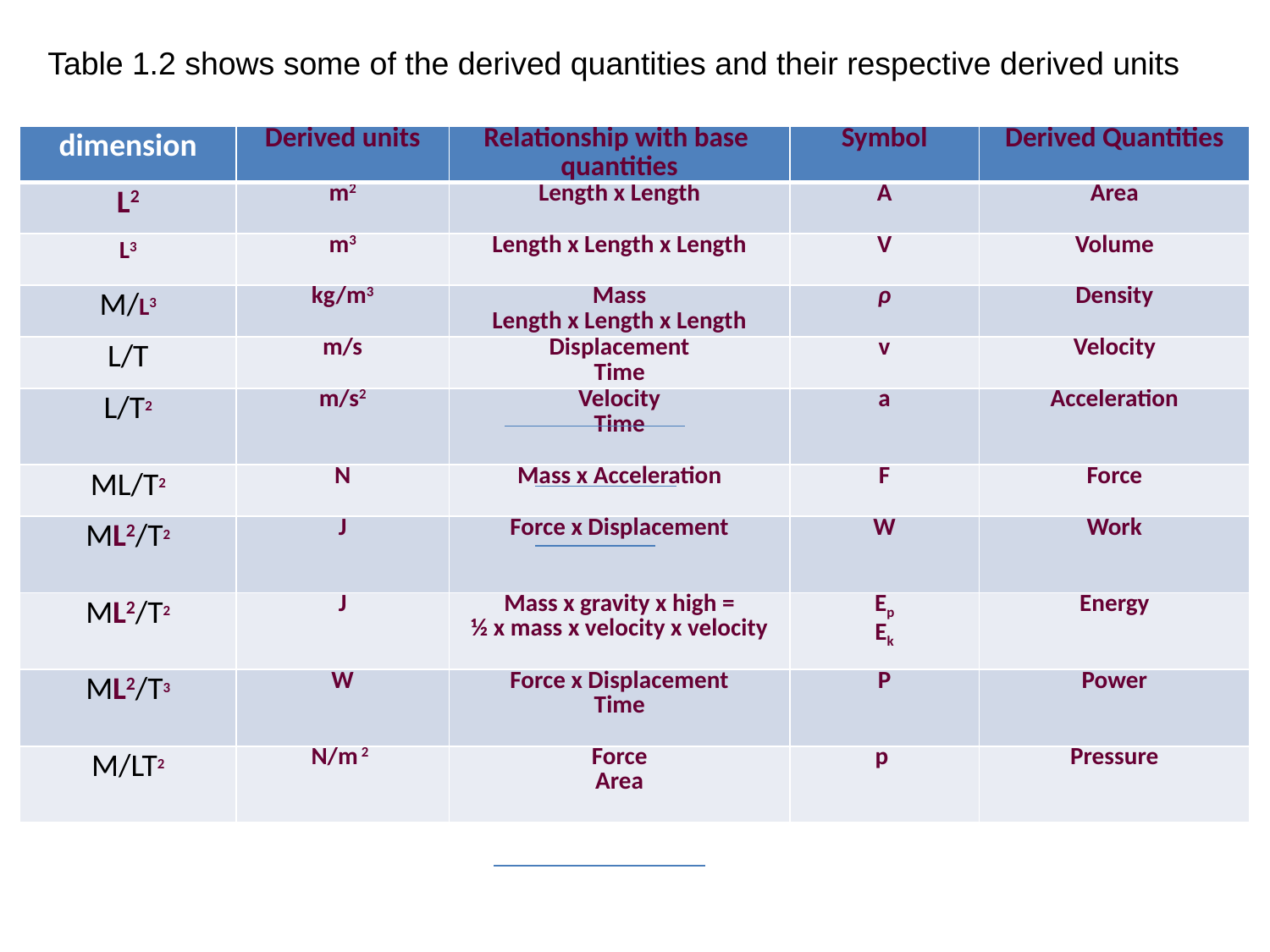

Table 1.2 shows some of the derived quantities and their respective derived units

| dimension | Derived units | Relationship with base quantities | Symbol | Derived Quantities |
| --- | --- | --- | --- | --- |
| L2 | m2 | Length x Length | A | Area |
| L3 | m3 | Length x Length x Length | V | Volume |
| M/L3 | kg/m3 | Mass Length x Length x Length | ρ | Density |
| L/T | m/s | Displacement Time | v | Velocity |
| L/T2 | m/s2 | Velocity Time | a | Acceleration |
| ML/T2 | N | Mass x Acceleration | F | Force |
| ML2/T2 | J | Force x Displacement | W | Work |
| ML2/T2 | J | Mass x gravity x high = ½ x mass x velocity x velocity | Ep Ek | Energy |
| ML2/T3 | W | Force x Displacement Time | P | Power |
| M/LT2 | N/m 2 | Force Area | p | Pressure |